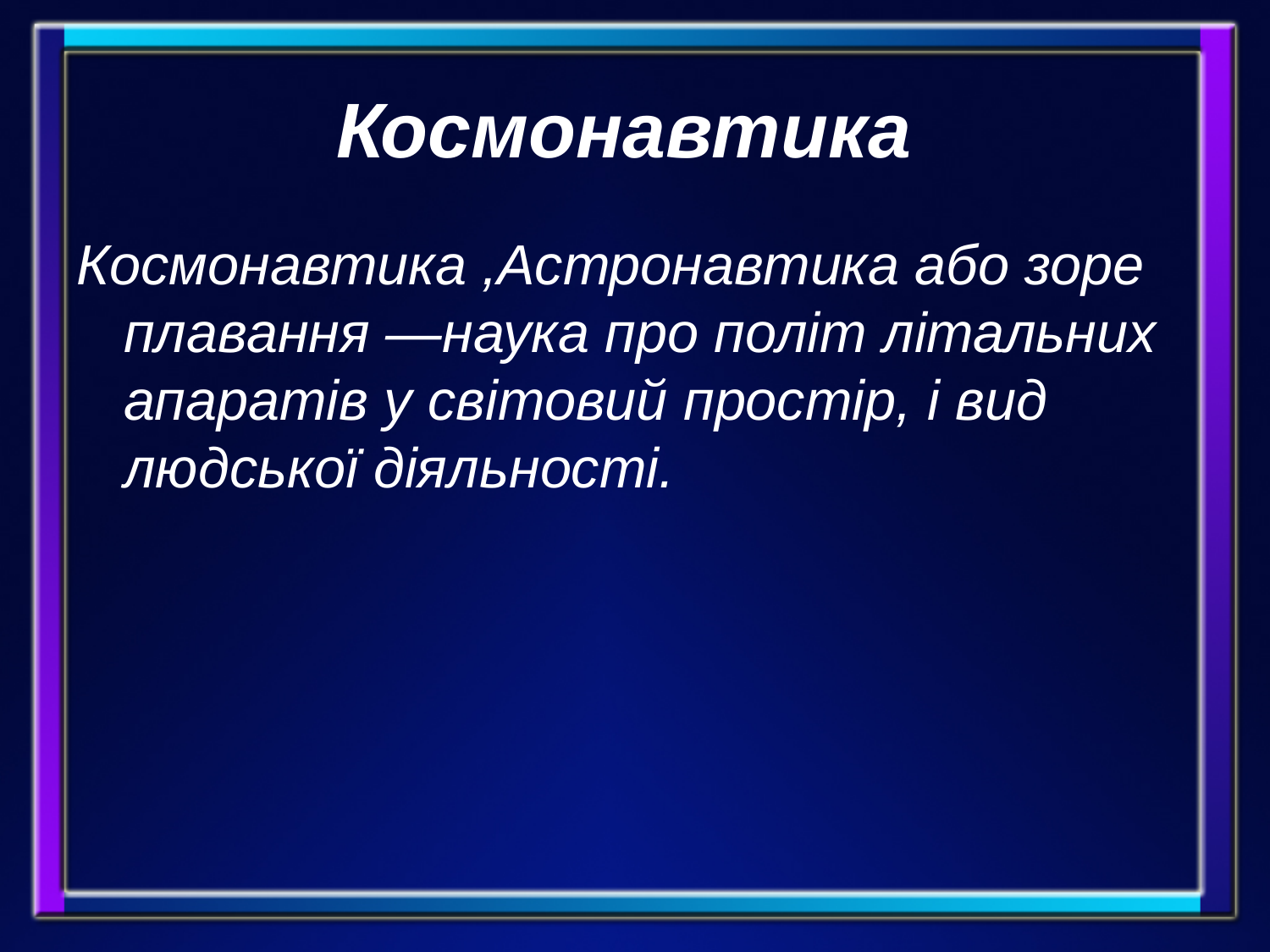

# Космонавтика
Космонавтика ,Астронавтика або зореплавання —наука про політ літальних апаратів у світовий простір, і вид людської діяльності.